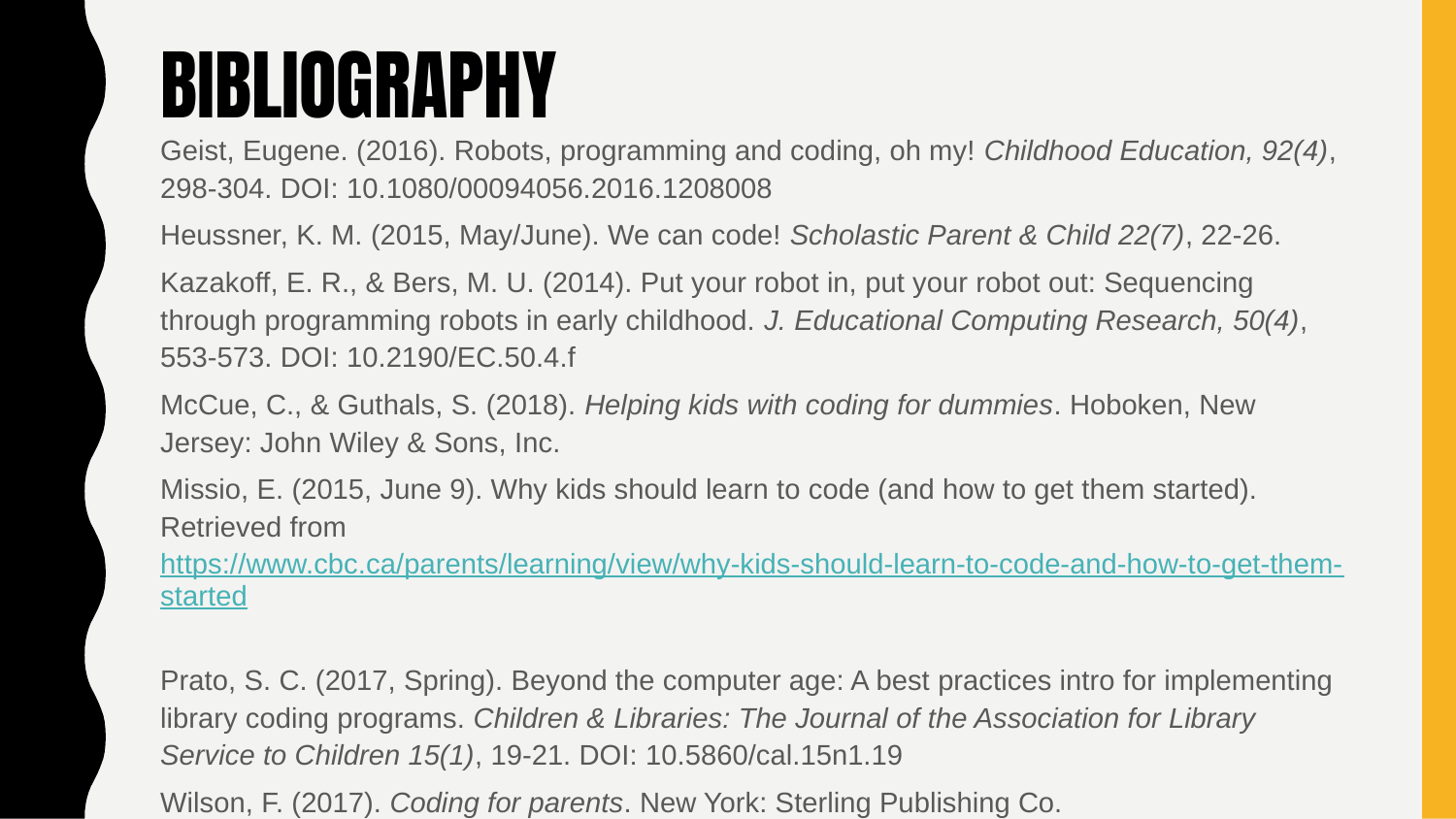

# BIBLIOGRAPHY
Geist, Eugene. (2016). Robots, programming and coding, oh my! Childhood Education, 92(4), 298-304. DOI: 10.1080/00094056.2016.1208008
Heussner, K. M. (2015, May/June). We can code! Scholastic Parent & Child 22(7), 22-26.
Kazakoff, E. R., & Bers, M. U. (2014). Put your robot in, put your robot out: Sequencing through programming robots in early childhood. J. Educational Computing Research, 50(4), 553-573. DOI: 10.2190/EC.50.4.f
McCue, C., & Guthals, S. (2018). Helping kids with coding for dummies. Hoboken, New Jersey: John Wiley & Sons, Inc.
Missio, E. (2015, June 9). Why kids should learn to code (and how to get them started). Retrieved from https://www.cbc.ca/parents/learning/view/why-kids-should-learn-to-code-and-how-to-get-them-started
Prato, S. C. (2017, Spring). Beyond the computer age: A best practices intro for implementing library coding programs. Children & Libraries: The Journal of the Association for Library Service to Children 15(1), 19-21. DOI: 10.5860/cal.15n1.19
Wilson, F. (2017). Coding for parents. New York: Sterling Publishing Co.